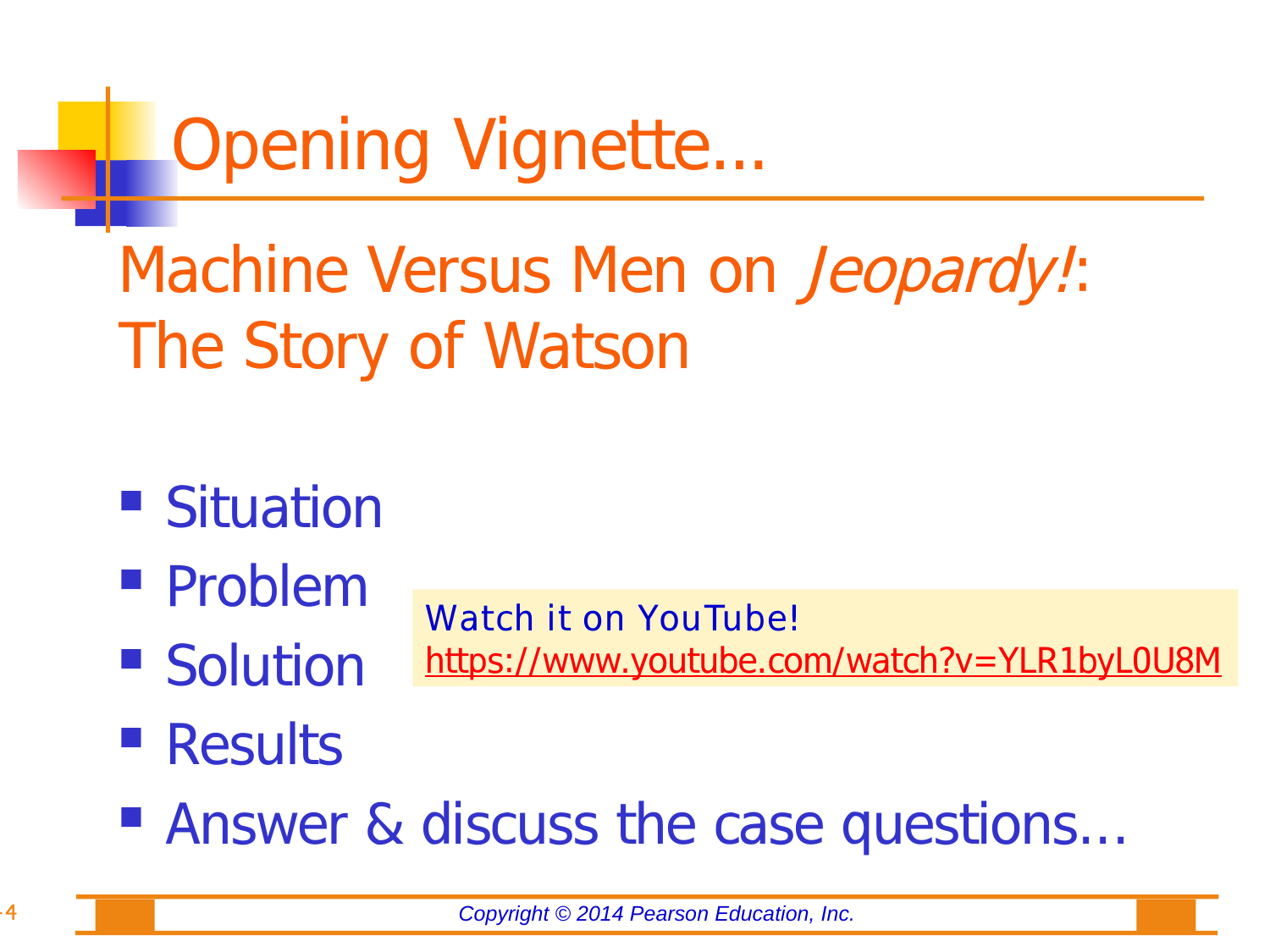

# Opening Vignette…
Machine Versus Men on Jeopardy!:    The Story of Watson

Situation
Problem
Solution
Results
Answer & discuss the case questions...
Watch it on YouTube!
https://www.youtube.com/watch?v=YLR1byL0U8M